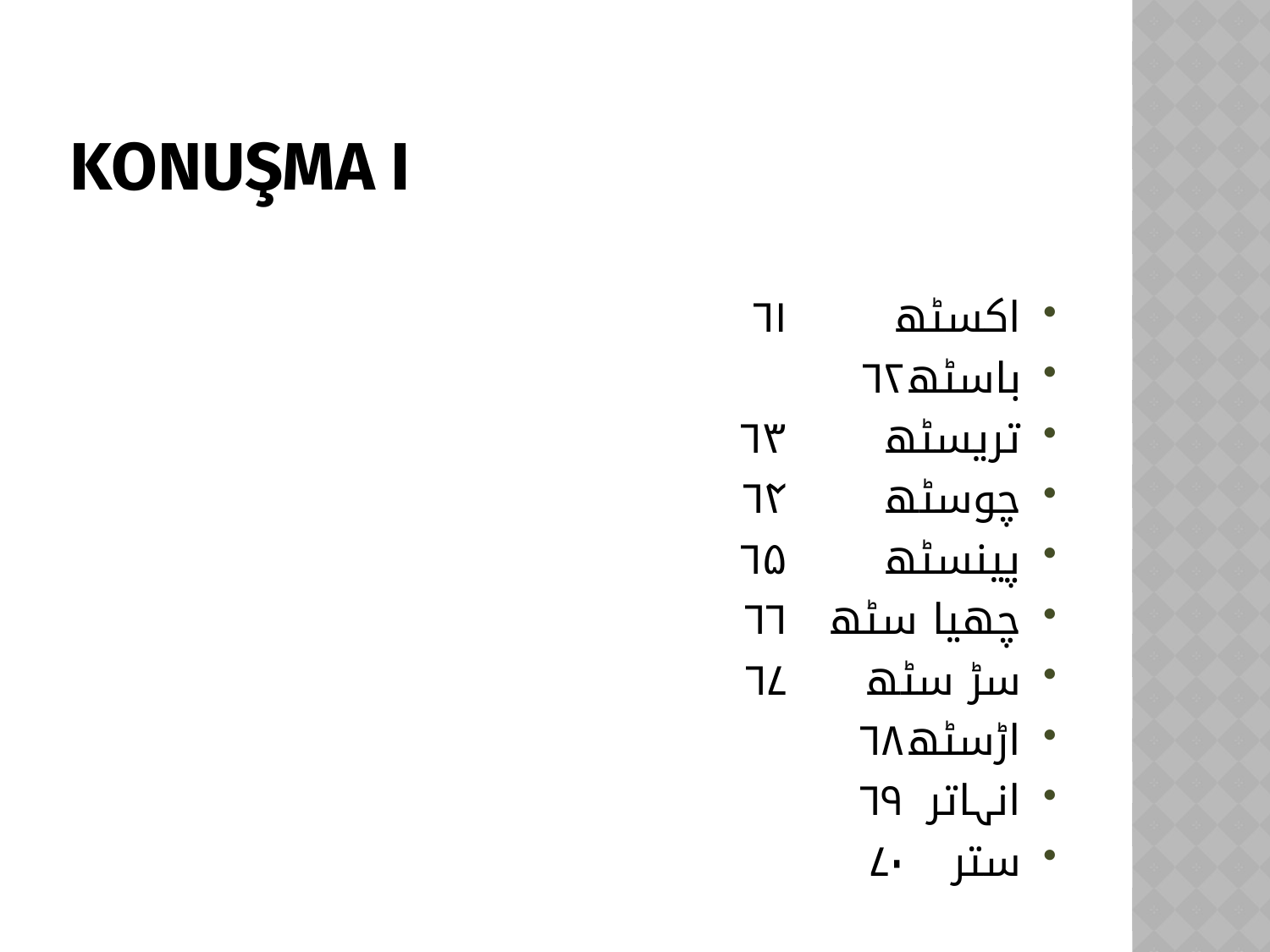

# Konuşma I

اکسٹھ			۶۱
باسٹھ			۶۲
تریسٹھ			۶۳
چوسٹھ			۶۴
پینسٹھ			۶۵
چھیا سٹھ		۶۶
سڑ سٹھ			۶۷
اڑسٹھ			۶۸
انہاتر			۶۹
ستر			۷۰